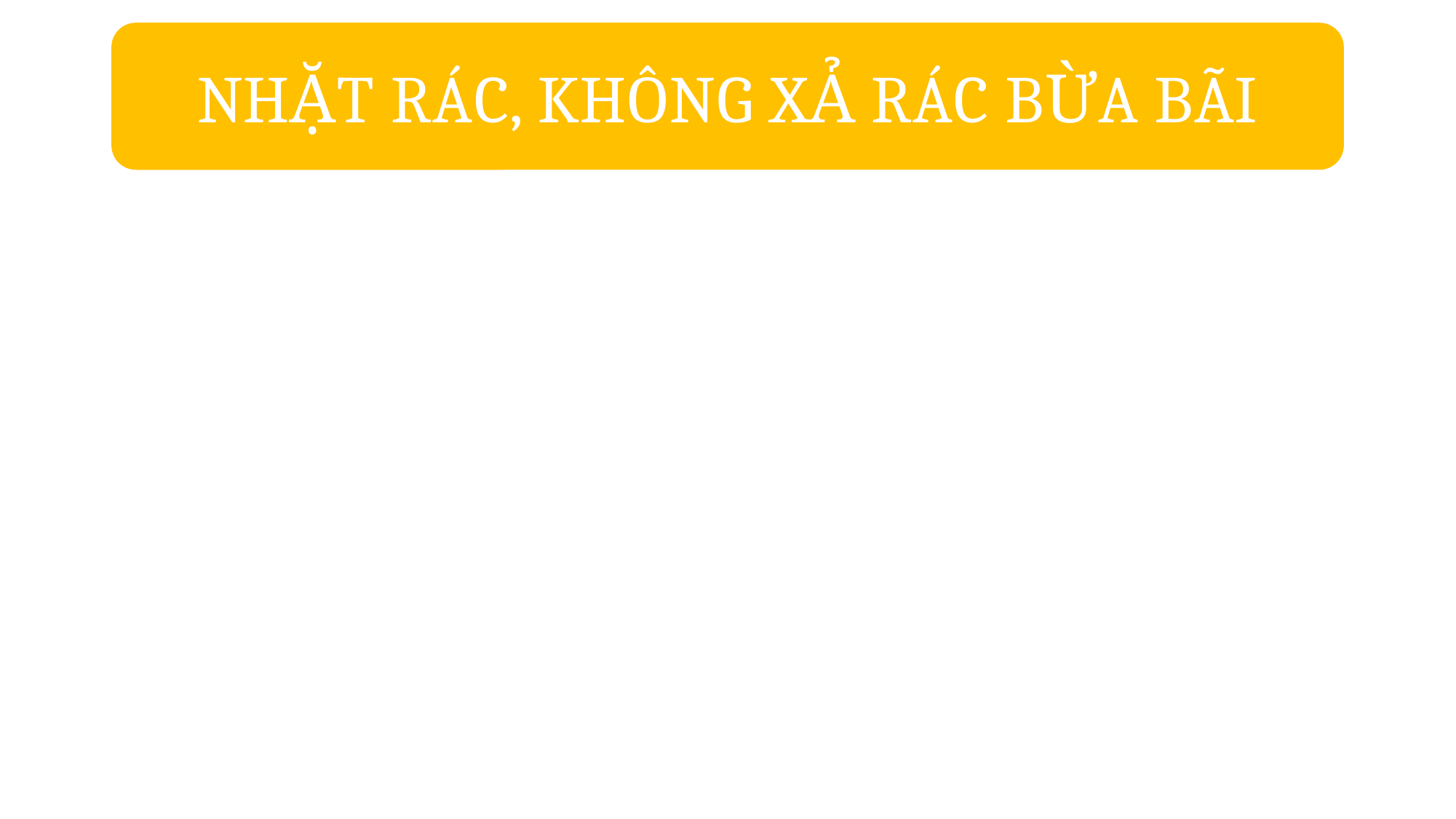

NHẶT RÁC, KHÔNG XẢ RÁC BỪA BÃI